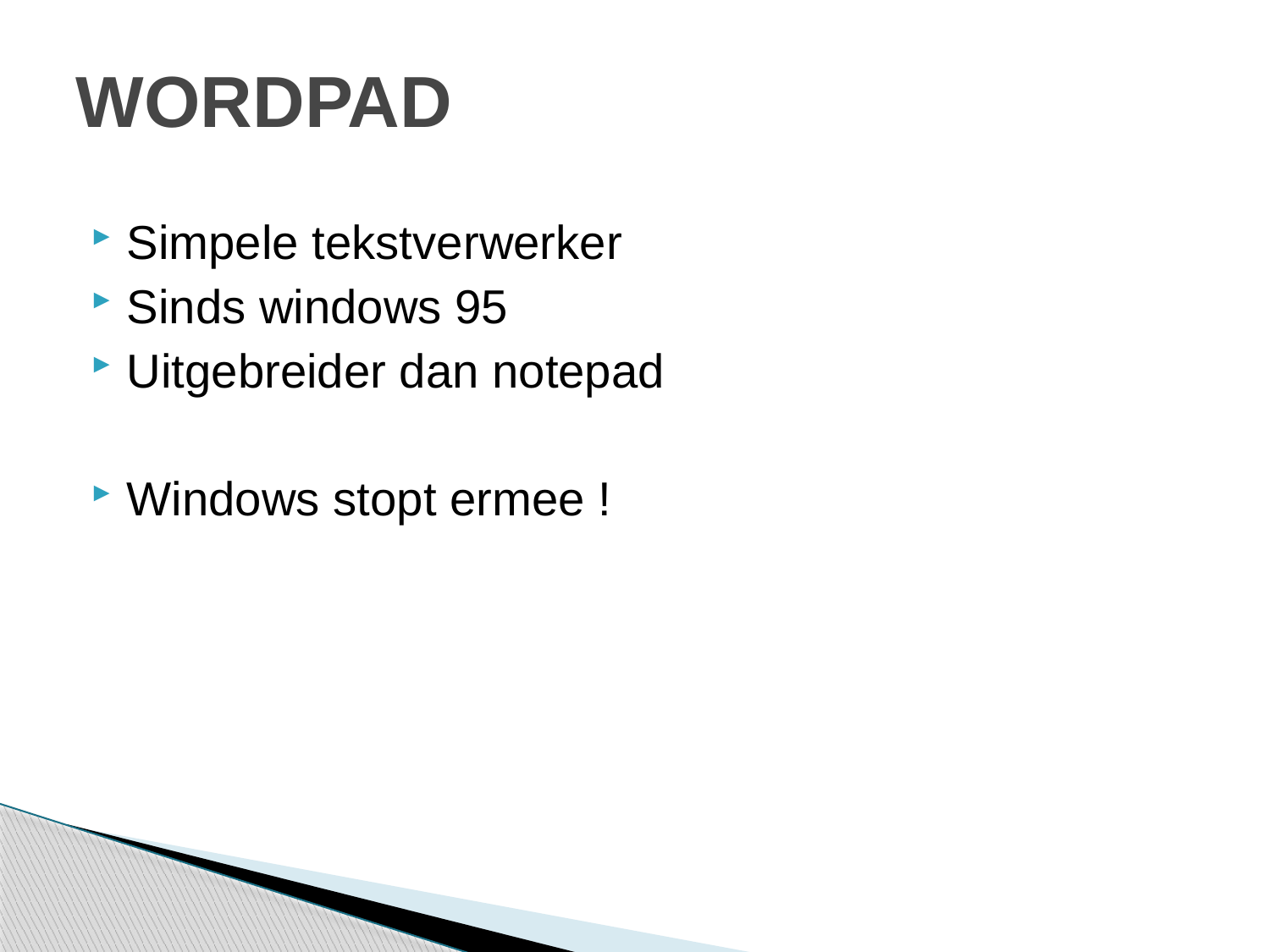

# WORDPAD
Simpele tekstverwerker
Sinds windows 95
Uitgebreider dan notepad

Windows stopt ermee !